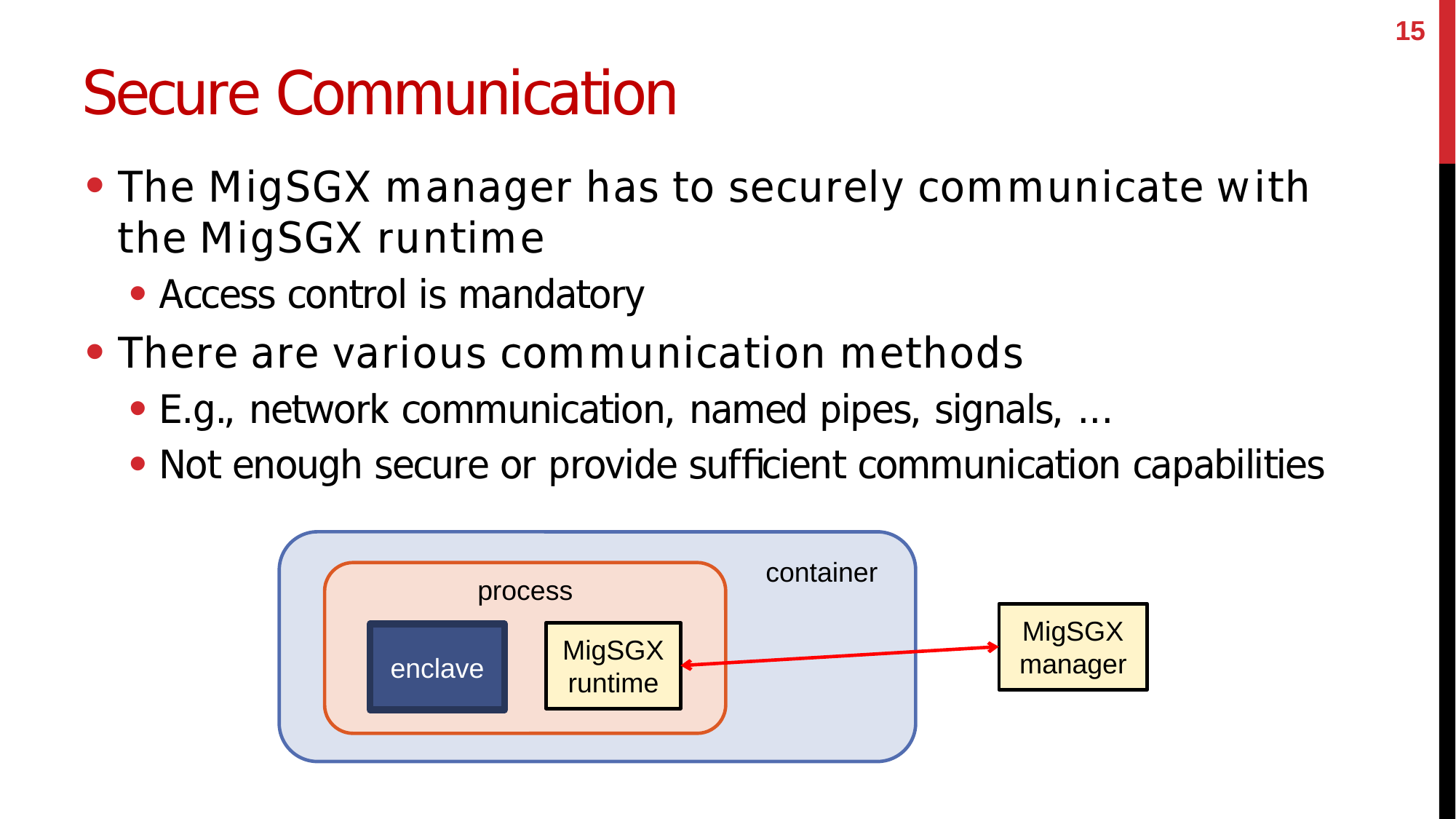

15
# Secure Communication
The MigSGX manager has to securely communicate with the MigSGX runtime
Access control is mandatory
There are various communication methods
E.g., network communication, named pipes, signals, ...
Not enough secure or provide sufficient communication capabilities

container

process
MigSGX
manager
MigSGX
runtime
enclave